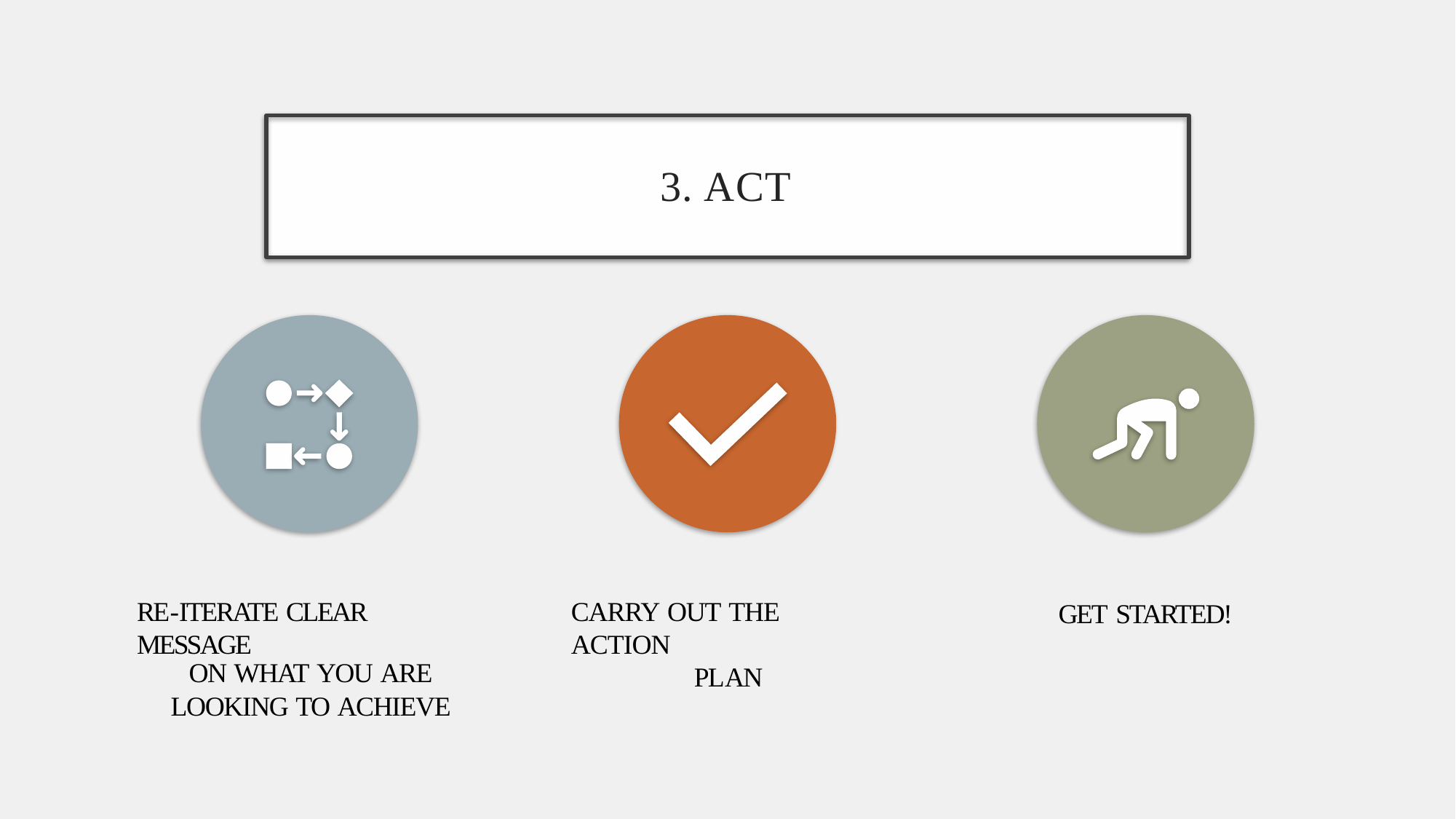

3. ACT

RE-ITERATE CLEAR MESSAGE
ON WHAT YOU ARE
LOOKING TO ACHIEVE
CARRY OUT THE ACTION
PLAN
GET STARTED!